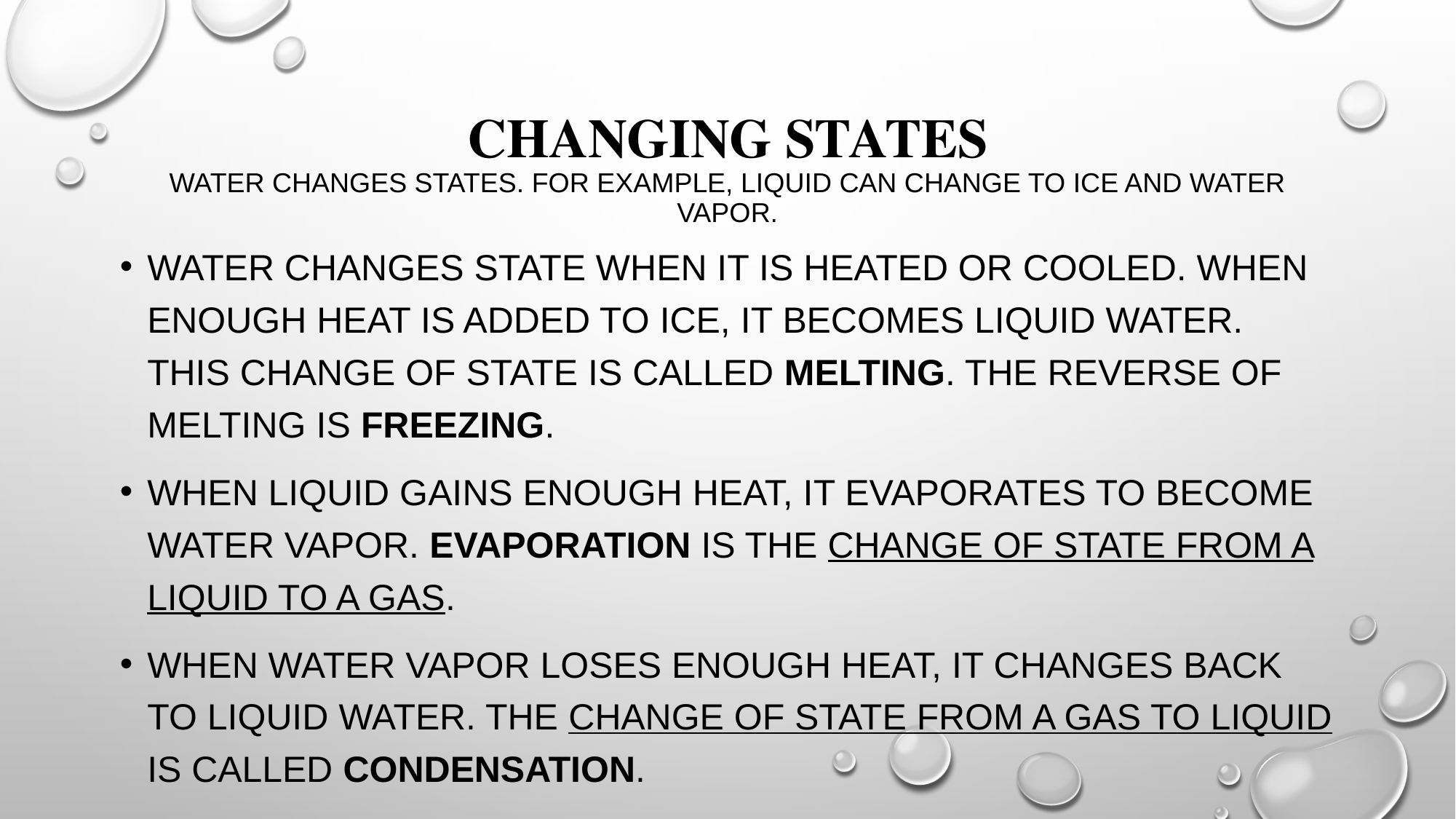

# Changing STATES Water changes states. For example, liquid can change to ice and water vapor.
Water changes state when it is heated or cooled. When enough heat is added to ice, it becomes liquid water. This change of state is called melting. The reverse of melting is freezing.
When liquid gains enough heat, it evaporates to become water vapor. Evaporation is the change of state from a liquid to a gas.
When Water Vapor loses enough heat, it changes back to liquid water. The change of state from a gas to liquid is called condensation.
Condensation and evaporation are opposite processes.